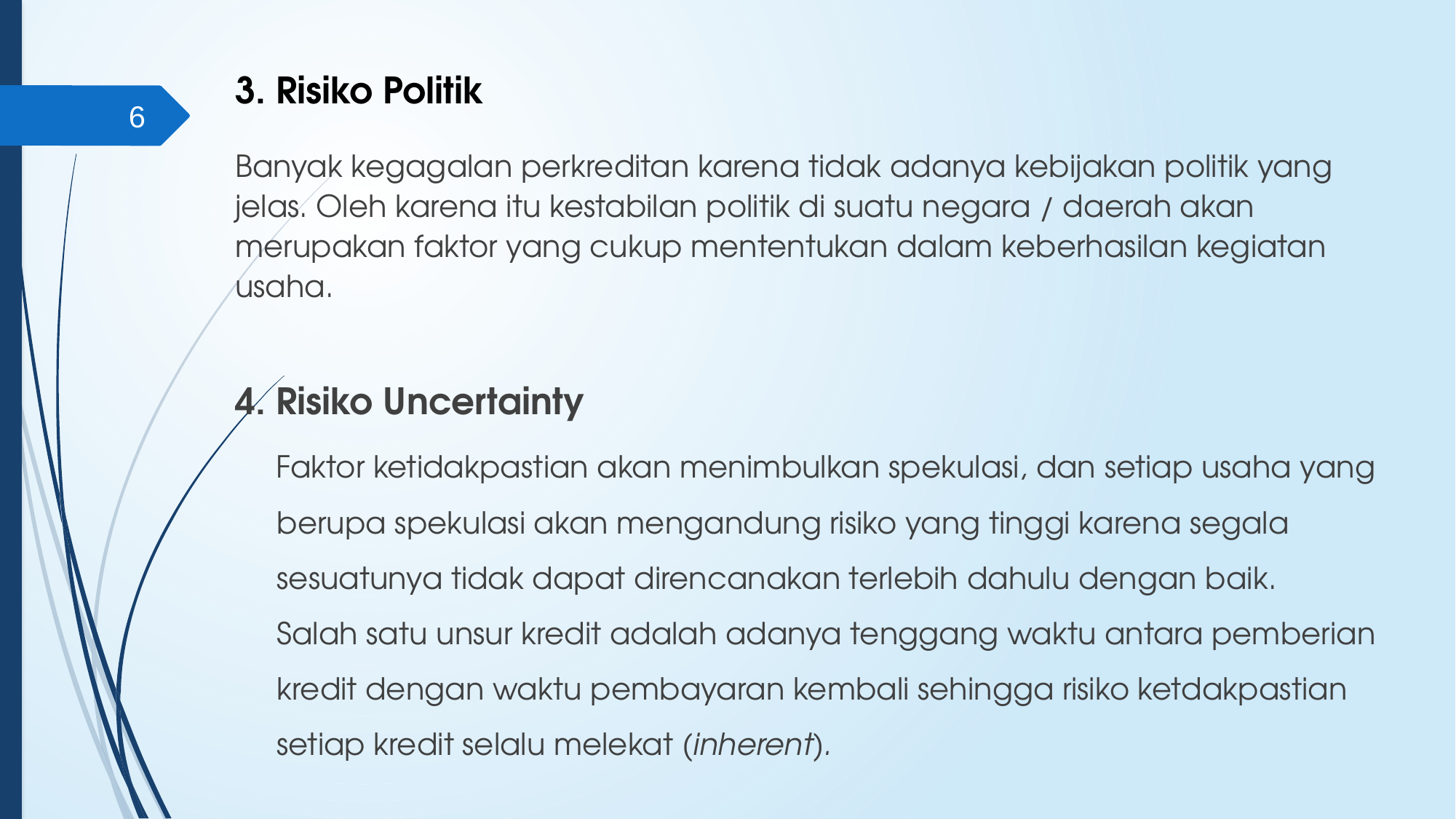

# 3. Risiko Politik
6
Banyak kegagalan perkreditan karena tidak adanya kebijakan politik yang jelas. Oleh karena itu kestabilan politik di suatu negara / daerah akan merupakan faktor yang cukup mententukan dalam keberhasilan kegiatan usaha.

4. Risiko Uncertainty
    Faktor ketidakpastian akan menimbulkan spekulasi, dan setiap usaha yang
     berupa spekulasi akan mengandung risiko yang tinggi karena segala
     sesuatunya tidak dapat direncanakan terlebih dahulu dengan baik.
     Salah satu unsur kredit adalah adanya tenggang waktu antara pemberian
     kredit dengan waktu pembayaran kembali sehingga risiko ketdakpastian
     setiap kredit selalu melekat (inherent).